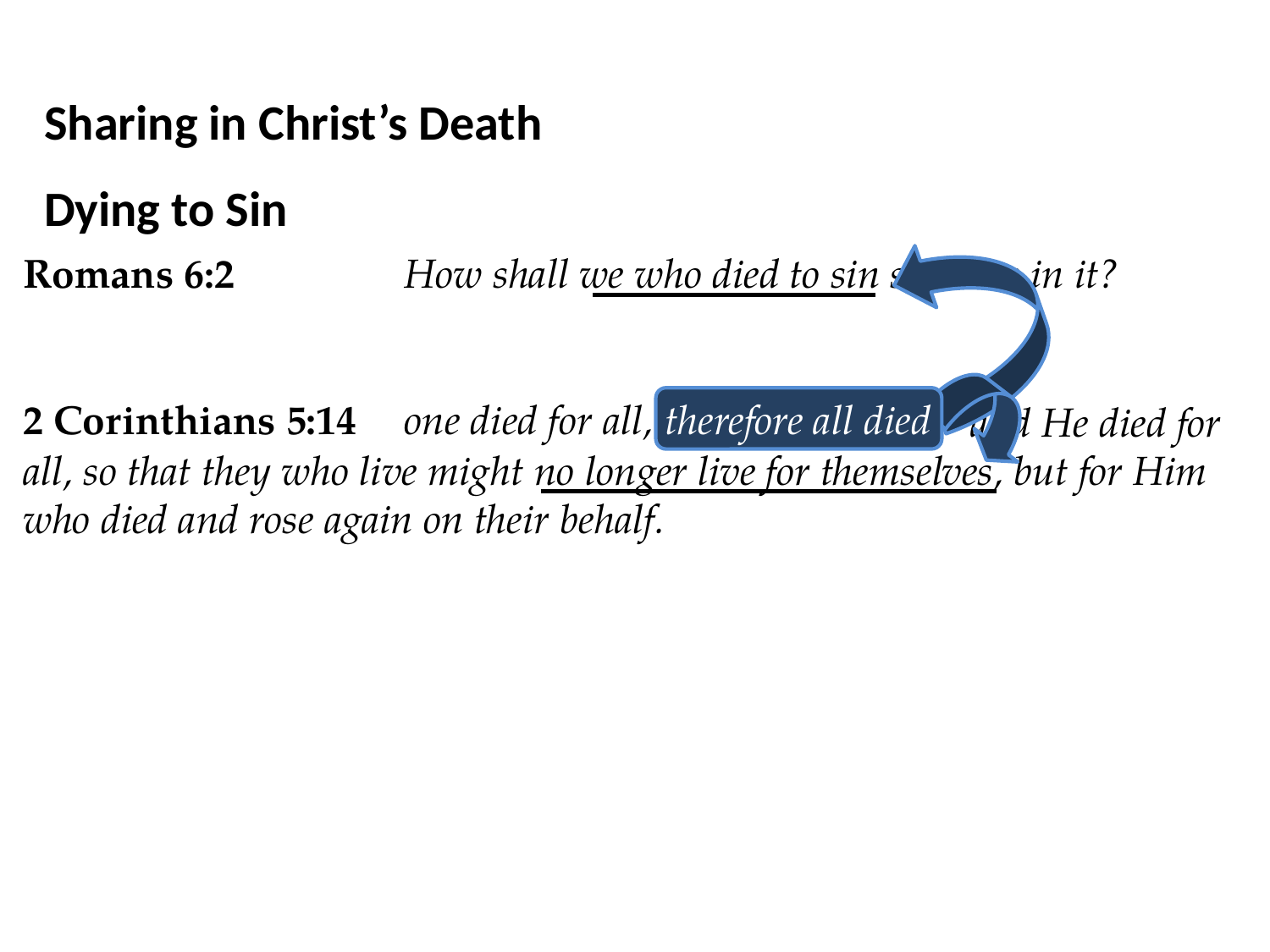

Sharing in Christ’s Death
Dying to Sin
Romans 6:2		How shall we who died to sin still live in it?

2 Corinthians 5:14	one died for all, therefore all died

therefore all died
2 Corinthians 5:14	one died for all, therefore all died 15 and He died for all, so that they who live might no longer live for themselves, but for Him who died and rose again on their behalf.